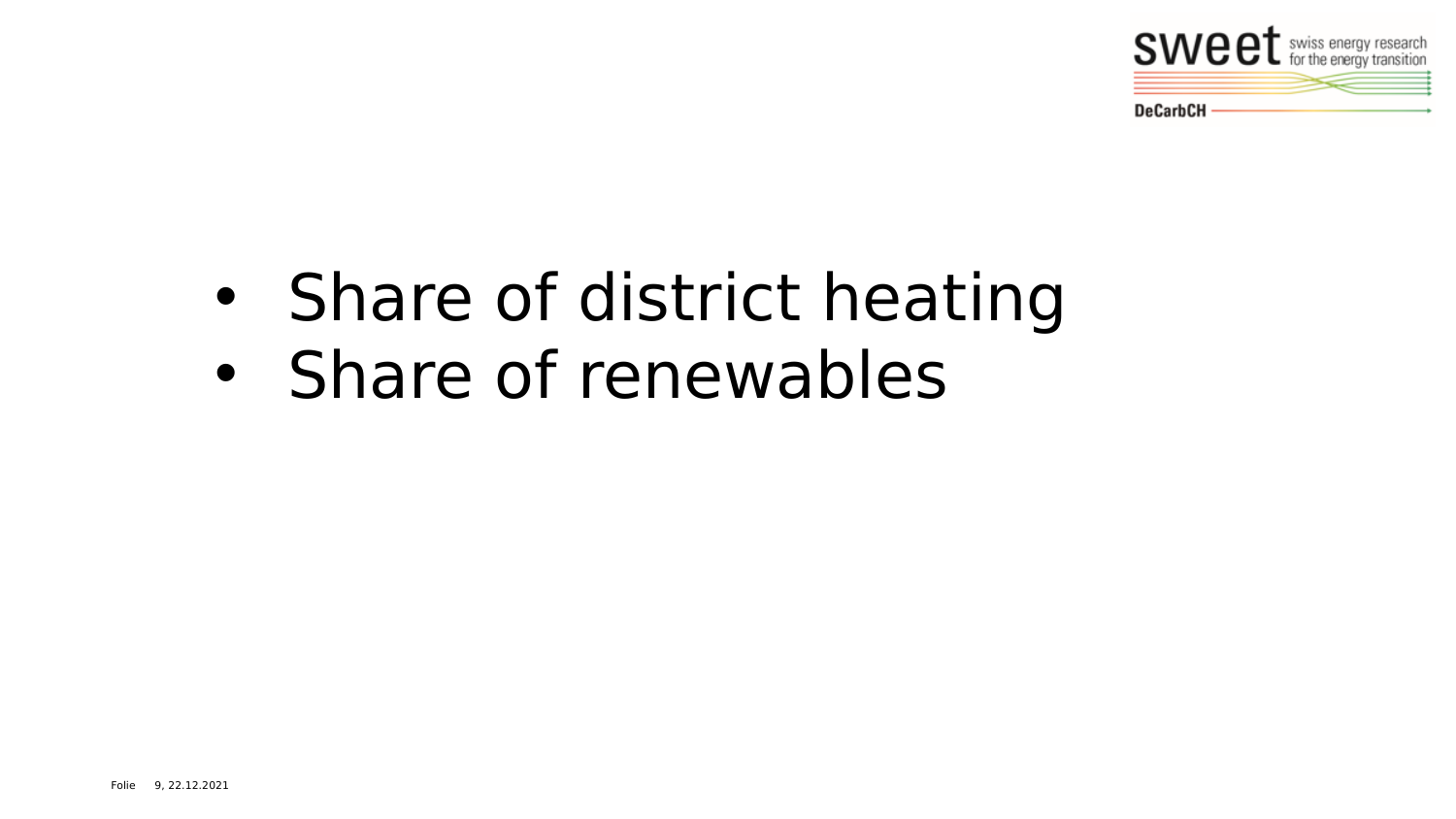

Share of district heating
Share of renewables
9, 22.12.2021